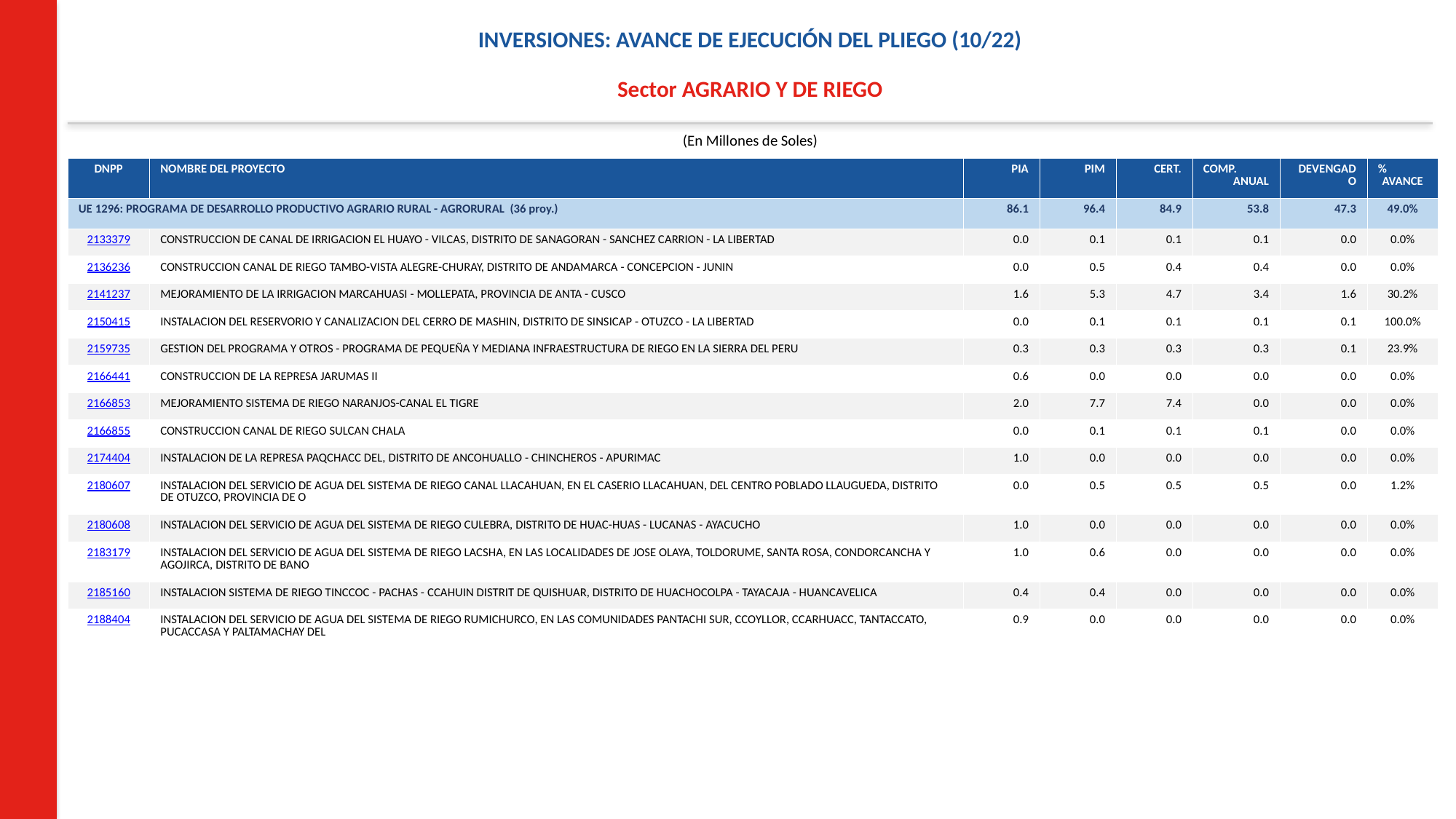

INVERSIONES: AVANCE DE EJECUCIÓN DEL PLIEGO (10/22)
Sector AGRARIO Y DE RIEGO

(En Millones de Soles)
| DNPP | NOMBRE DEL PROYECTO | PIA | PIM | CERT. | COMP. ANUAL | DEVENGADO | % AVANCE |
| --- | --- | --- | --- | --- | --- | --- | --- |
| UE 1296: PROGRAMA DE DESARROLLO PRODUCTIVO AGRARIO RURAL - AGRORURAL (36 proy.) |  | 86.1 | 96.4 | 84.9 | 53.8 | 47.3 | 49.0% |
| 2133379 | CONSTRUCCION DE CANAL DE IRRIGACION EL HUAYO - VILCAS, DISTRITO DE SANAGORAN - SANCHEZ CARRION - LA LIBERTAD | 0.0 | 0.1 | 0.1 | 0.1 | 0.0 | 0.0% |
| 2136236 | CONSTRUCCION CANAL DE RIEGO TAMBO-VISTA ALEGRE-CHURAY, DISTRITO DE ANDAMARCA - CONCEPCION - JUNIN | 0.0 | 0.5 | 0.4 | 0.4 | 0.0 | 0.0% |
| 2141237 | MEJORAMIENTO DE LA IRRIGACION MARCAHUASI - MOLLEPATA, PROVINCIA DE ANTA - CUSCO | 1.6 | 5.3 | 4.7 | 3.4 | 1.6 | 30.2% |
| 2150415 | INSTALACION DEL RESERVORIO Y CANALIZACION DEL CERRO DE MASHIN, DISTRITO DE SINSICAP - OTUZCO - LA LIBERTAD | 0.0 | 0.1 | 0.1 | 0.1 | 0.1 | 100.0% |
| 2159735 | GESTION DEL PROGRAMA Y OTROS - PROGRAMA DE PEQUEÑA Y MEDIANA INFRAESTRUCTURA DE RIEGO EN LA SIERRA DEL PERU | 0.3 | 0.3 | 0.3 | 0.3 | 0.1 | 23.9% |
| 2166441 | CONSTRUCCION DE LA REPRESA JARUMAS II | 0.6 | 0.0 | 0.0 | 0.0 | 0.0 | 0.0% |
| 2166853 | MEJORAMIENTO SISTEMA DE RIEGO NARANJOS-CANAL EL TIGRE | 2.0 | 7.7 | 7.4 | 0.0 | 0.0 | 0.0% |
| 2166855 | CONSTRUCCION CANAL DE RIEGO SULCAN CHALA | 0.0 | 0.1 | 0.1 | 0.1 | 0.0 | 0.0% |
| 2174404 | INSTALACION DE LA REPRESA PAQCHACC DEL, DISTRITO DE ANCOHUALLO - CHINCHEROS - APURIMAC | 1.0 | 0.0 | 0.0 | 0.0 | 0.0 | 0.0% |
| 2180607 | INSTALACION DEL SERVICIO DE AGUA DEL SISTEMA DE RIEGO CANAL LLACAHUAN, EN EL CASERIO LLACAHUAN, DEL CENTRO POBLADO LLAUGUEDA, DISTRITO DE OTUZCO, PROVINCIA DE O | 0.0 | 0.5 | 0.5 | 0.5 | 0.0 | 1.2% |
| 2180608 | INSTALACION DEL SERVICIO DE AGUA DEL SISTEMA DE RIEGO CULEBRA, DISTRITO DE HUAC-HUAS - LUCANAS - AYACUCHO | 1.0 | 0.0 | 0.0 | 0.0 | 0.0 | 0.0% |
| 2183179 | INSTALACION DEL SERVICIO DE AGUA DEL SISTEMA DE RIEGO LACSHA, EN LAS LOCALIDADES DE JOSE OLAYA, TOLDORUME, SANTA ROSA, CONDORCANCHA Y AGOJIRCA, DISTRITO DE BANO | 1.0 | 0.6 | 0.0 | 0.0 | 0.0 | 0.0% |
| 2185160 | INSTALACION SISTEMA DE RIEGO TINCCOC - PACHAS - CCAHUIN DISTRIT DE QUISHUAR, DISTRITO DE HUACHOCOLPA - TAYACAJA - HUANCAVELICA | 0.4 | 0.4 | 0.0 | 0.0 | 0.0 | 0.0% |
| 2188404 | INSTALACION DEL SERVICIO DE AGUA DEL SISTEMA DE RIEGO RUMICHURCO, EN LAS COMUNIDADES PANTACHI SUR, CCOYLLOR, CCARHUACC, TANTACCATO, PUCACCASA Y PALTAMACHAY DEL | 0.9 | 0.0 | 0.0 | 0.0 | 0.0 | 0.0% |